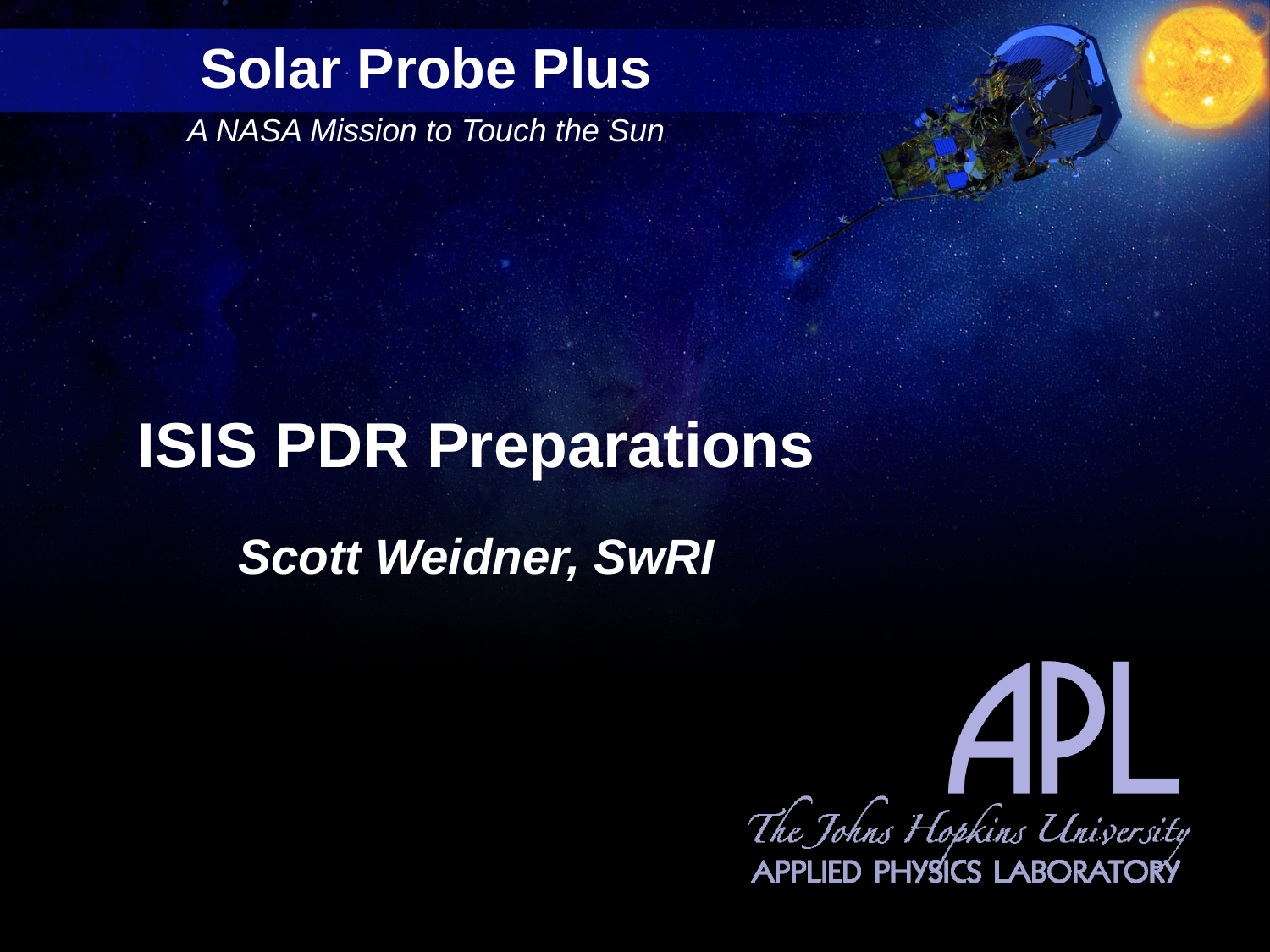

# ISIS PDR Preparations
Scott Weidner, SwRI